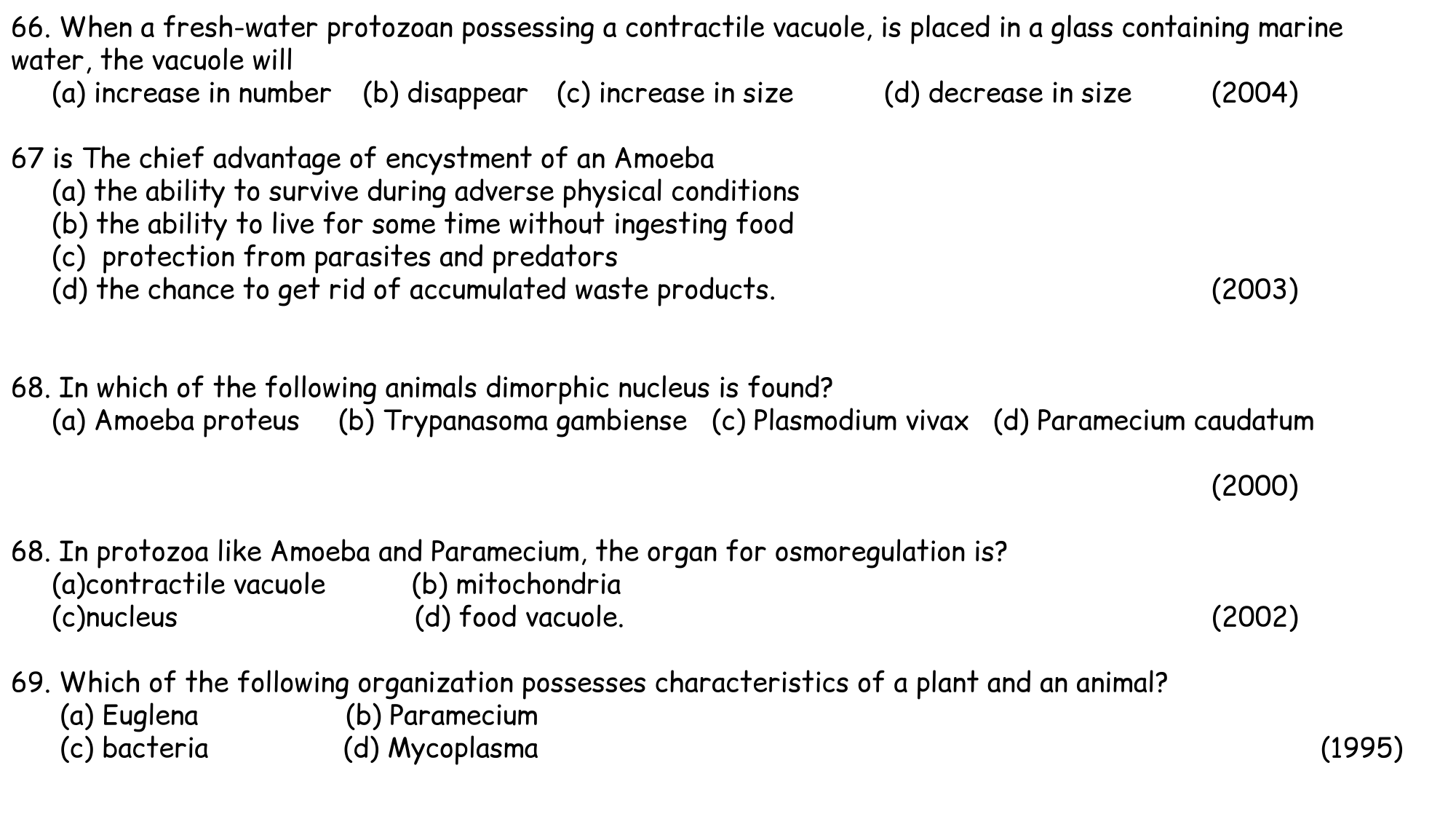

66. When a fresh-water protozoan possessing a contractile vacuole, is placed in a glass containing marine water, the vacuole will
     (a) increase in number	   (b) disappear	(c) increase in size	(d) decrease in size	(2004)

67 is The chief advantage of encystment of an Amoeba
     (a) the ability to survive during adverse physical conditions
     (b) the ability to live for some time without ingesting food
     (c)  protection from parasites and predators
     (d) the chance to get rid of accumulated waste products.				(2003)

68. In which of the following animals dimorphic nucleus is found?
     (a) Amoeba proteus 	(b) Trypanasoma gambiense   (c) Plasmodium vivax	(d) Paramecium caudatum

											(2000)

68. In protozoa like Amoeba and Paramecium, the organ for osmoregulation is?
     (a)contractile vacuole	         (b) mitochondria
     (c)nucleus                             (d) food vacuole.                                                                        (2002)

69. Which of the following organization possesses characteristics of a plant and an animal?
      (a) Euglena                  (b) Paramecium
      (c) bacteria 	              (d) Mycoplasma								(1995)